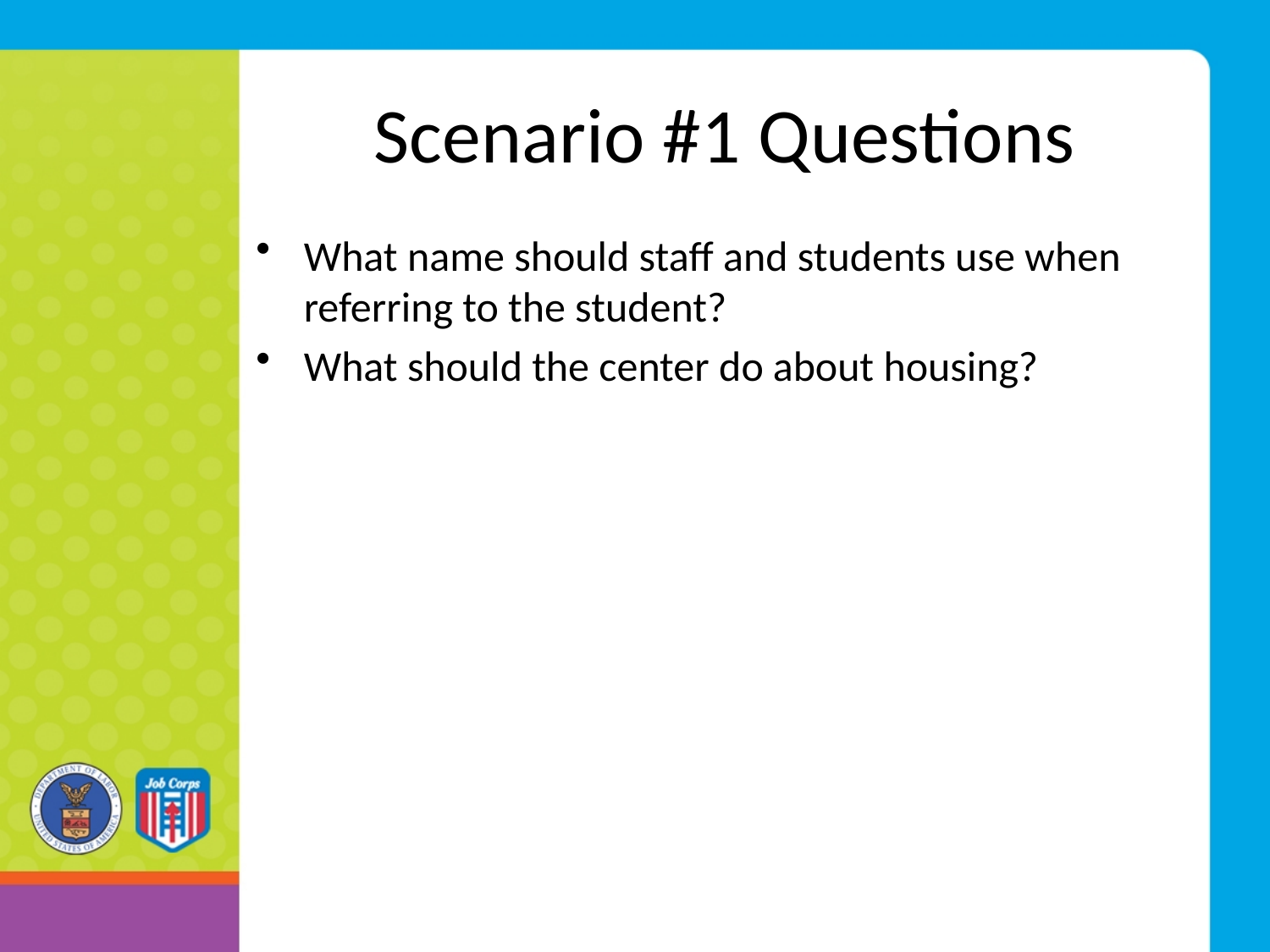

# Scenario #1 Questions
What name should staff and students use when referring to the student?
What should the center do about housing?